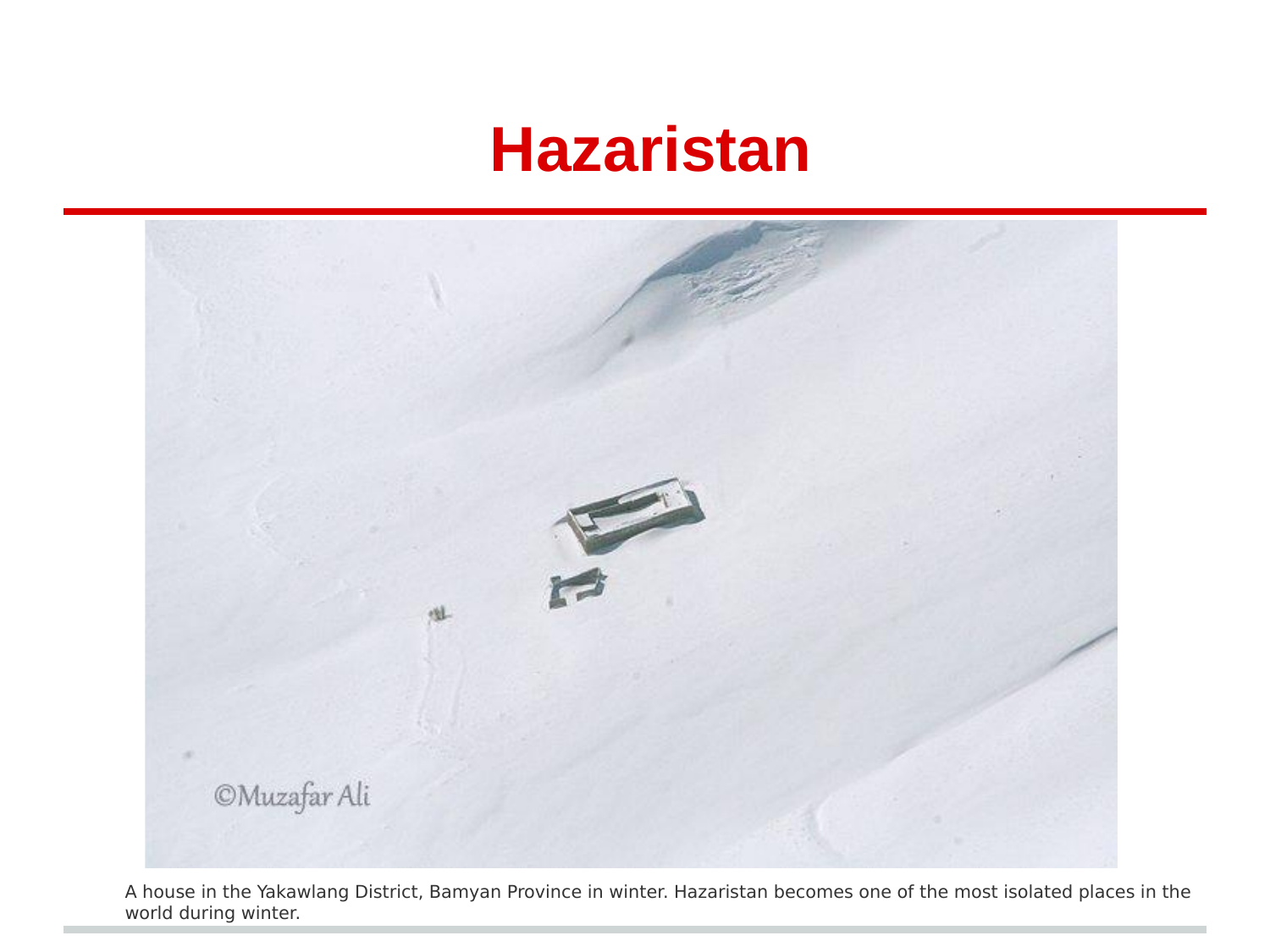

# Hazaristan

A house in the Yakawlang District, Bamyan Province in winter. Hazaristan becomes one of the most isolated places in the world during winter.